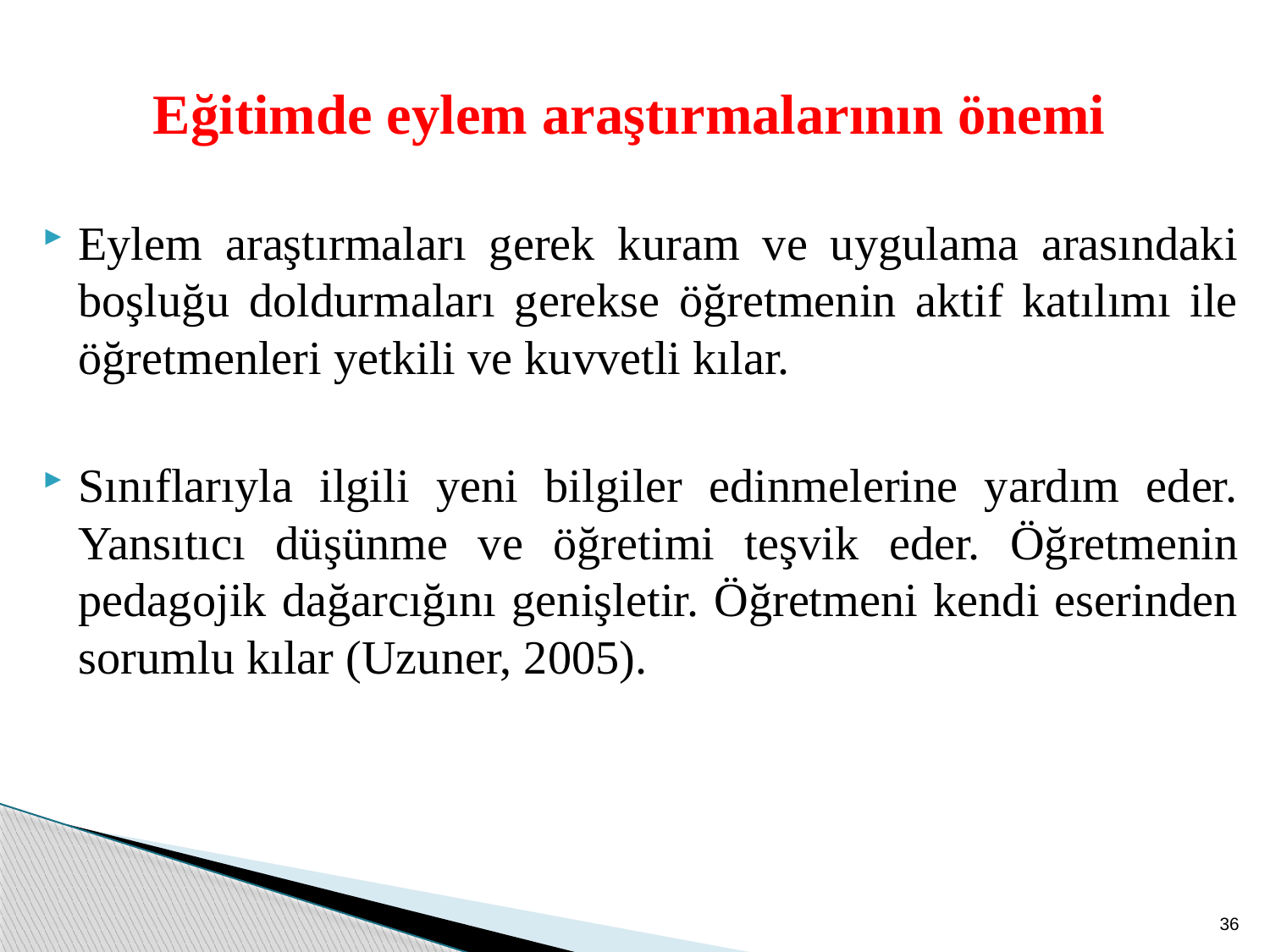

# Eğitimde eylem araştırmalarının önemi
Eylem araştırmaları gerek kuram ve uygulama arasındaki boşluğu doldurmaları gerekse öğretmenin aktif katılımı ile öğretmenleri yetkili ve kuvvetli kılar.

Sınıflarıyla ilgili yeni bilgiler edinmelerine yardım eder. Yansıtıcı düşünme ve öğretimi teşvik eder. Öğretmenin pedagojik dağarcığını genişletir. Öğretmeni kendi eserinden sorumlu kılar (Uzuner, 2005).
36